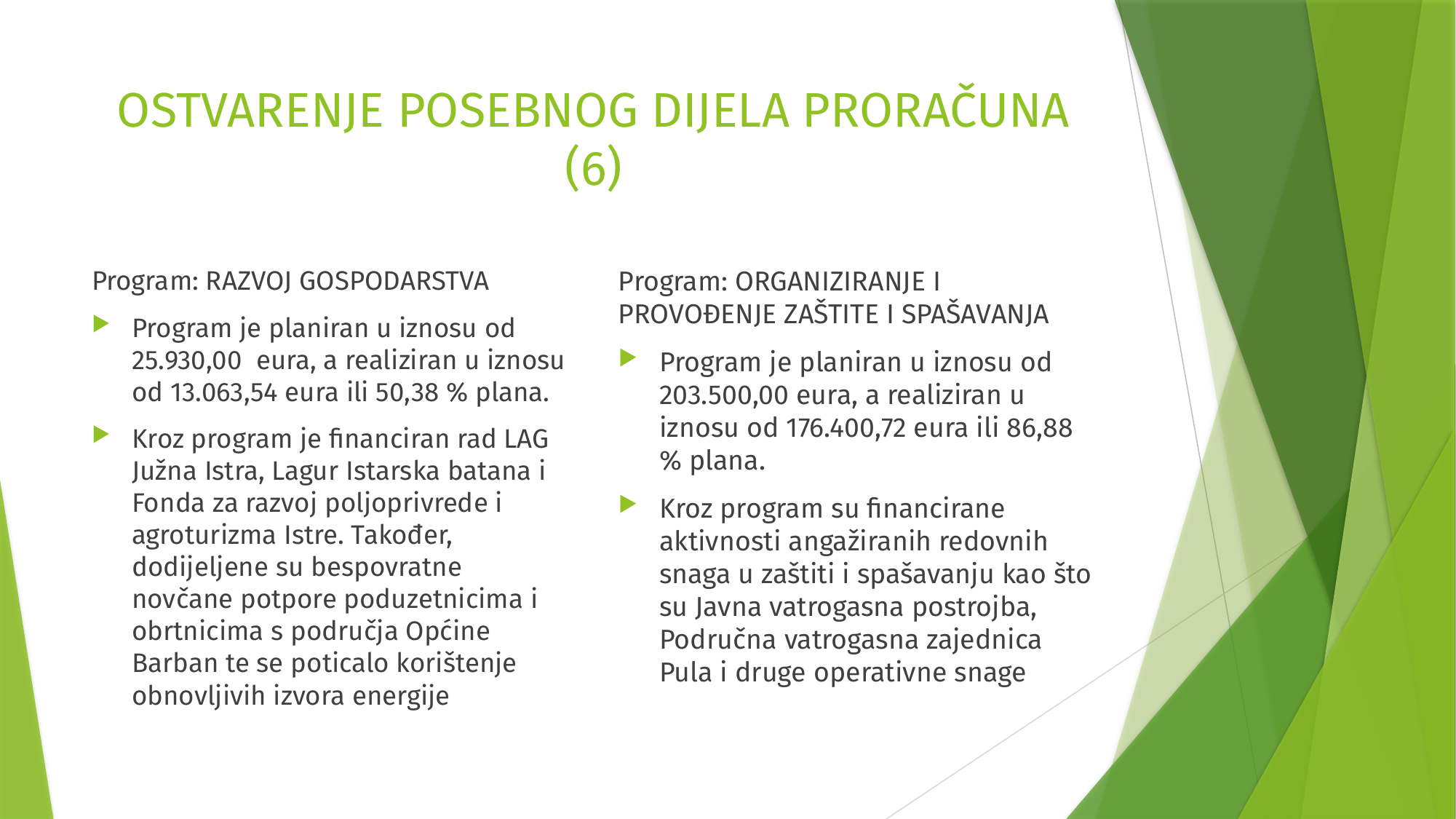

# OSTVARENJE POSEBNOG DIJELA PRORAČUNA (6)
Program: RAZVOJ GOSPODARSTVA
Program je planiran u iznosu od 25.930,00  eura, a realiziran u iznosu od 13.063,54 eura ili 50,38 % plana.
Kroz program je financiran rad LAG Južna Istra, Lagur Istarska batana i Fonda za razvoj poljoprivrede i agroturizma Istre. Također, dodijeljene su bespovratne novčane potpore poduzetnicima i obrtnicima s područja Općine Barban te se poticalo korištenje obnovljivih izvora energije
Program: ORGANIZIRANJE I PROVOĐENJE ZAŠTITE I SPAŠAVANJA
Program je planiran u iznosu od 203.500,00 eura, a realiziran u iznosu od 176.400,72 eura ili 86,88 % plana.
Kroz program su financirane aktivnosti angažiranih redovnih snaga u zaštiti i spašavanju kao što su Javna vatrogasna postrojba, Područna vatrogasna zajednica Pula i druge operativne snage